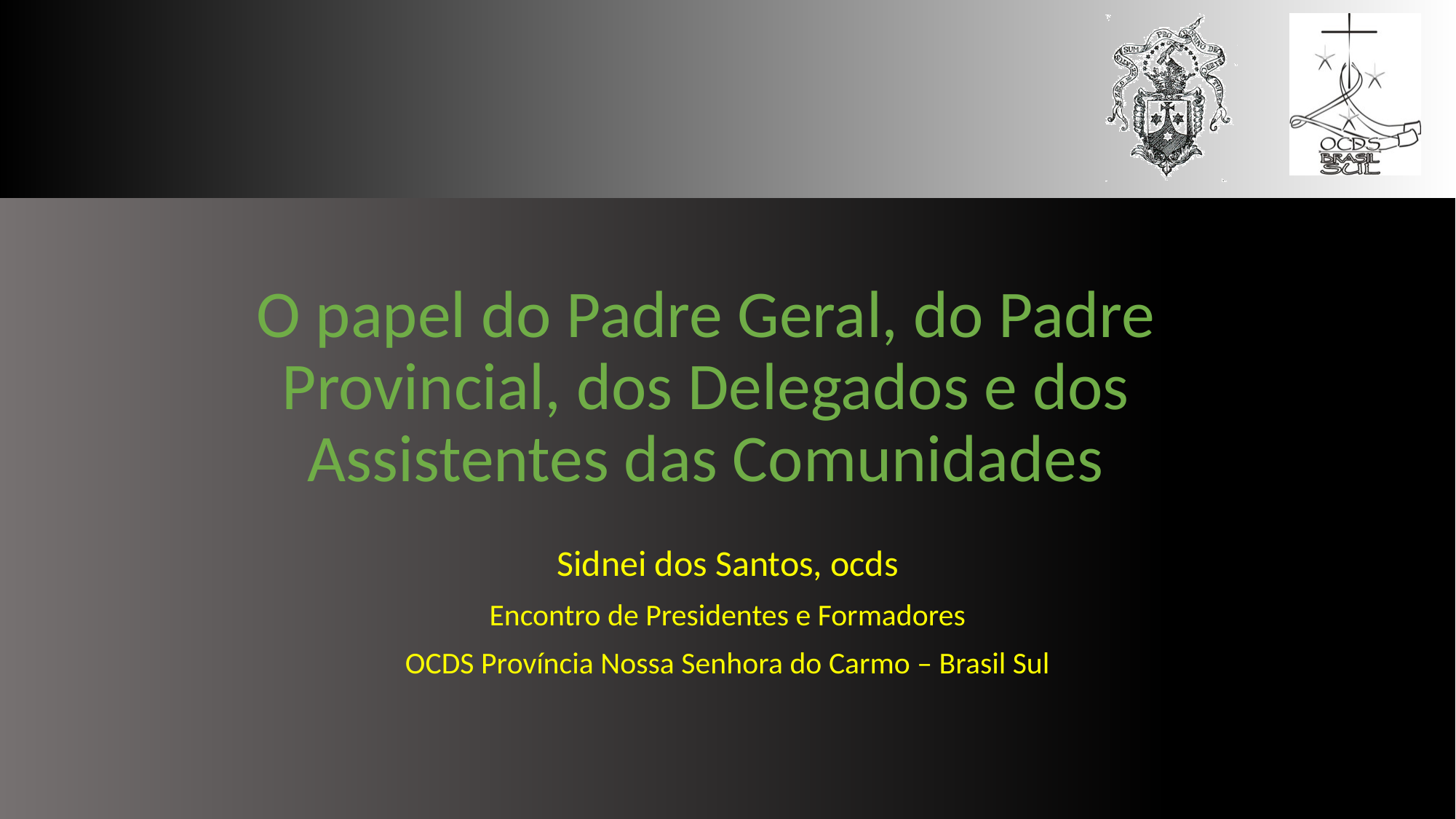

# O papel do Padre Geral, do Padre Provincial, dos Delegados e dos Assistentes das Comunidades
Sidnei dos Santos, ocds
Encontro de Presidentes e Formadores
OCDS Província Nossa Senhora do Carmo – Brasil Sul